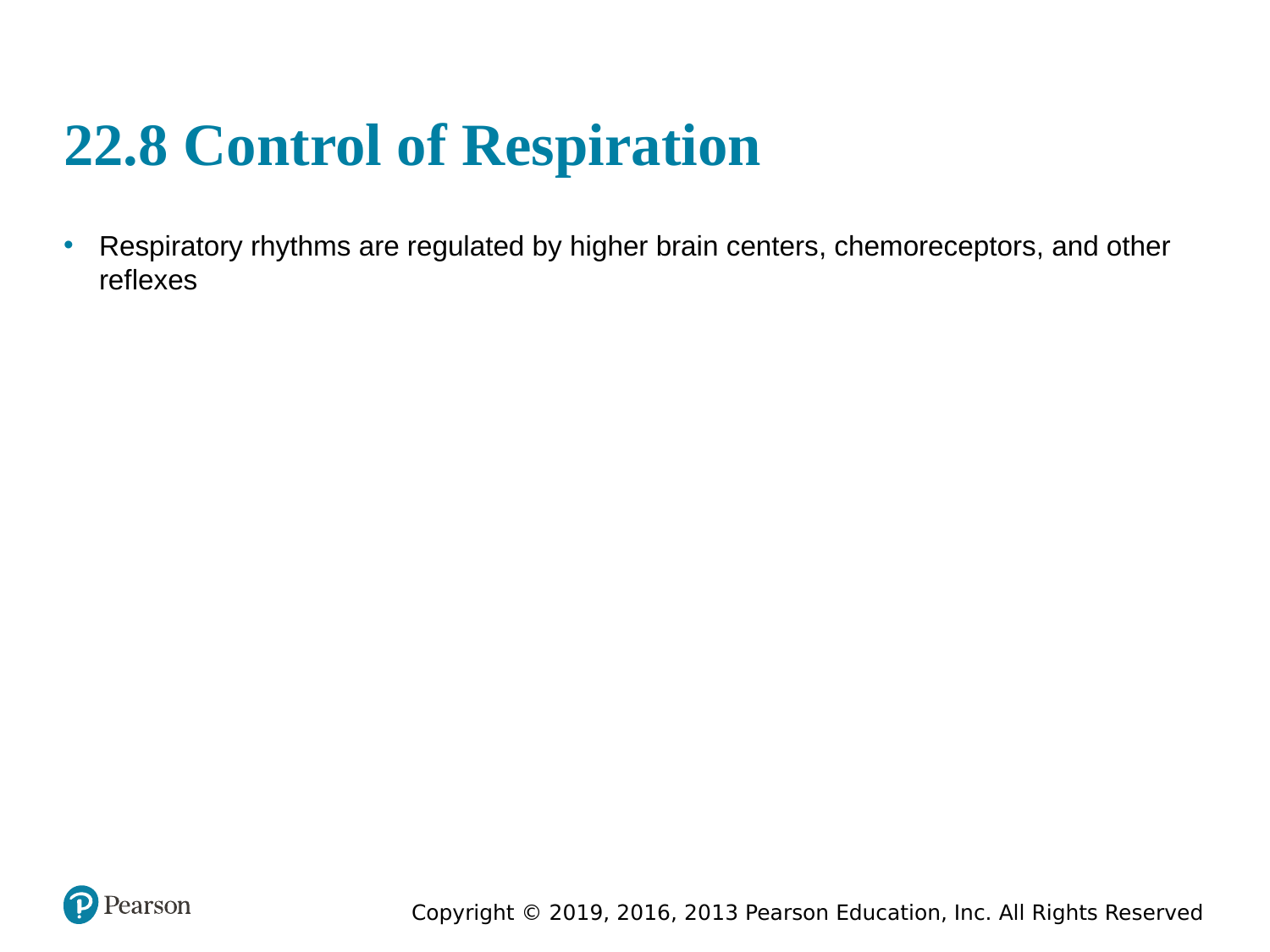

# 22.8 Control of Respiration
Respiratory rhythms are regulated by higher brain centers, chemoreceptors, and other reflexes